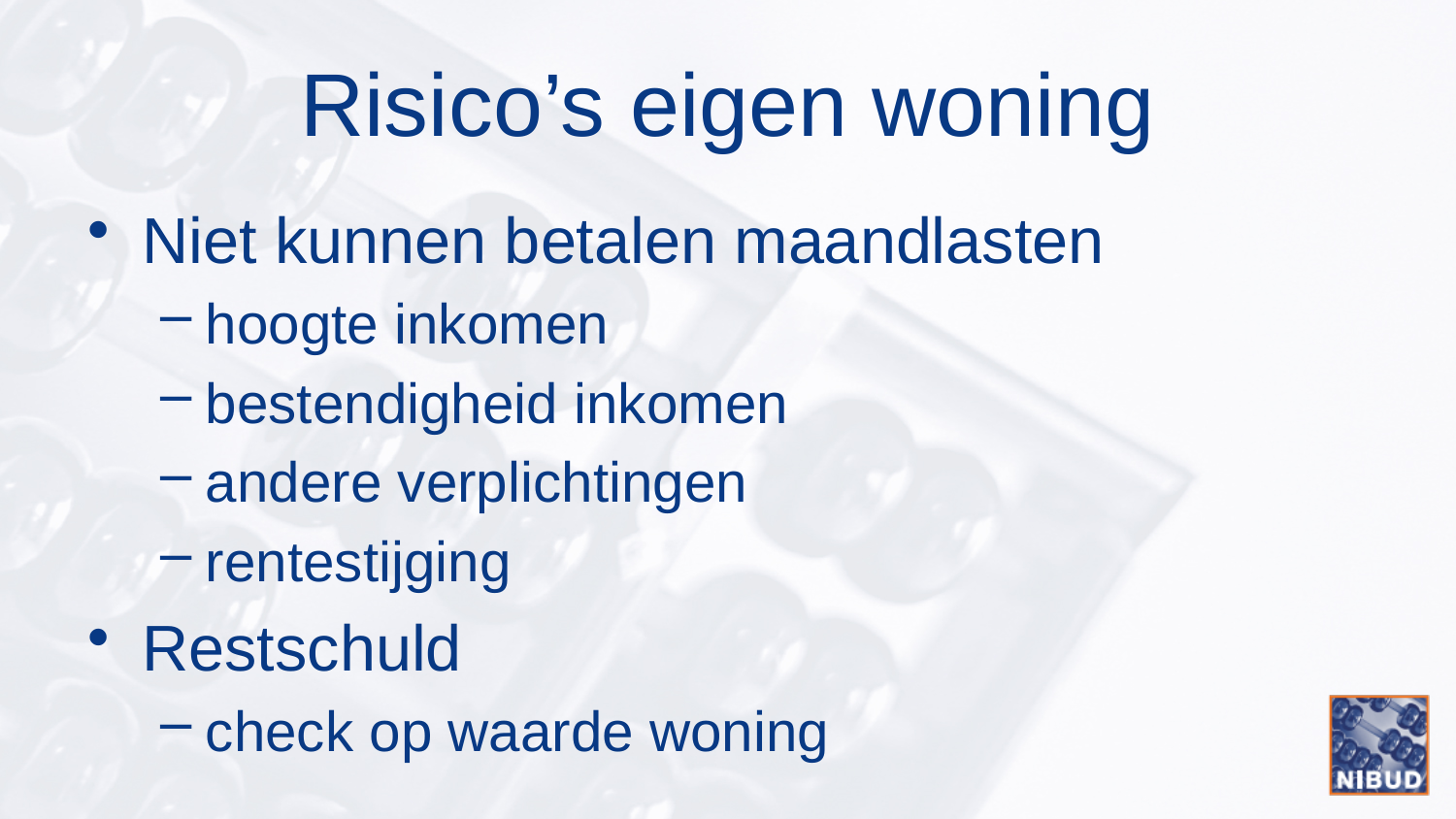

# Risico’s eigen woning
Niet kunnen betalen maandlasten
hoogte inkomen
bestendigheid inkomen
andere verplichtingen
rentestijging
Restschuld
check op waarde woning